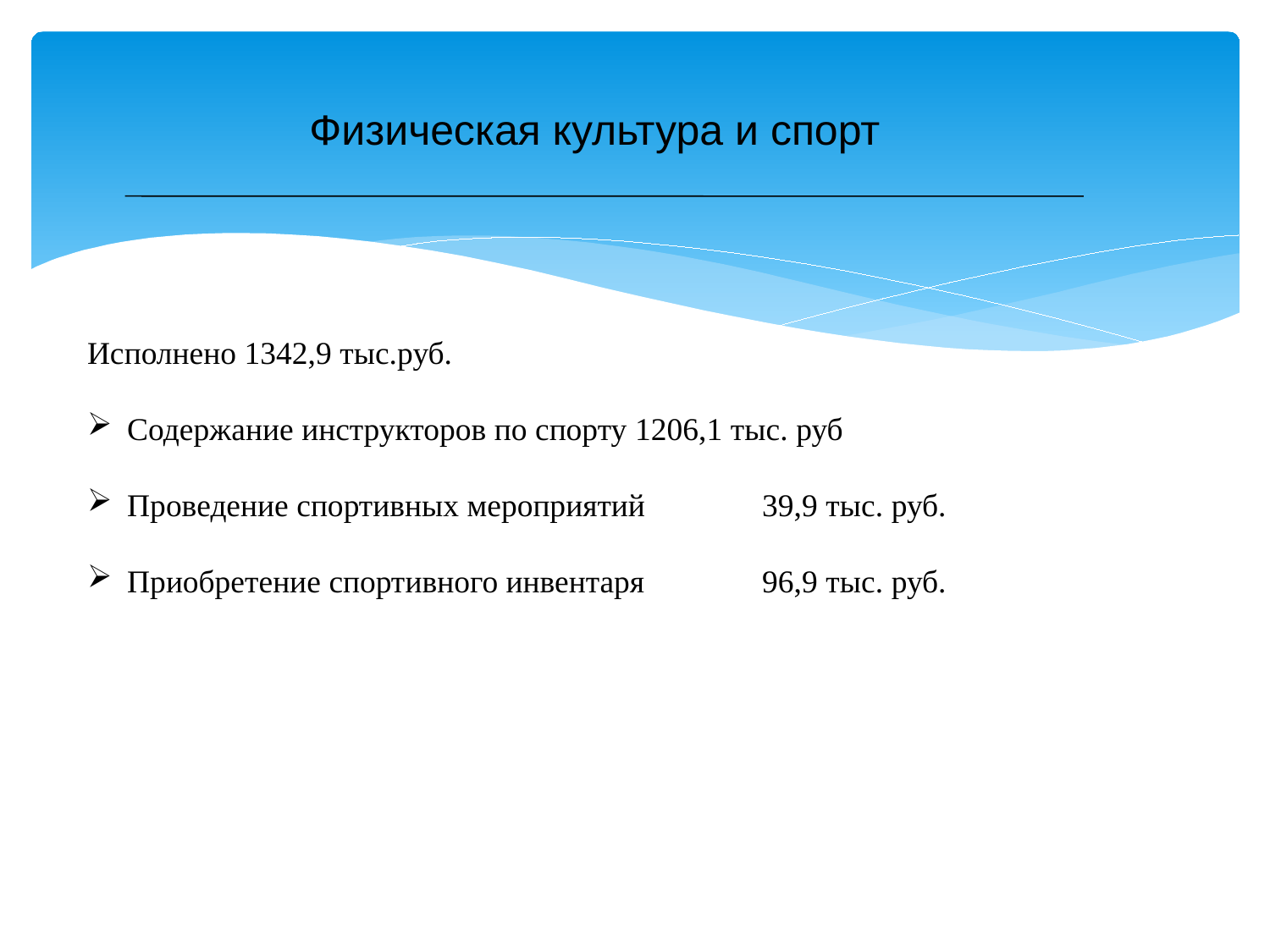

Физическая культура и спорт

Исполнено 1342,9 тыс.руб.

Содержание инструкторов по спорту	1206,1 тыс. руб

Проведение спортивных мероприятий	39,9 тыс. руб.

Приобретение спортивного инвентаря	96,9 тыс. руб.